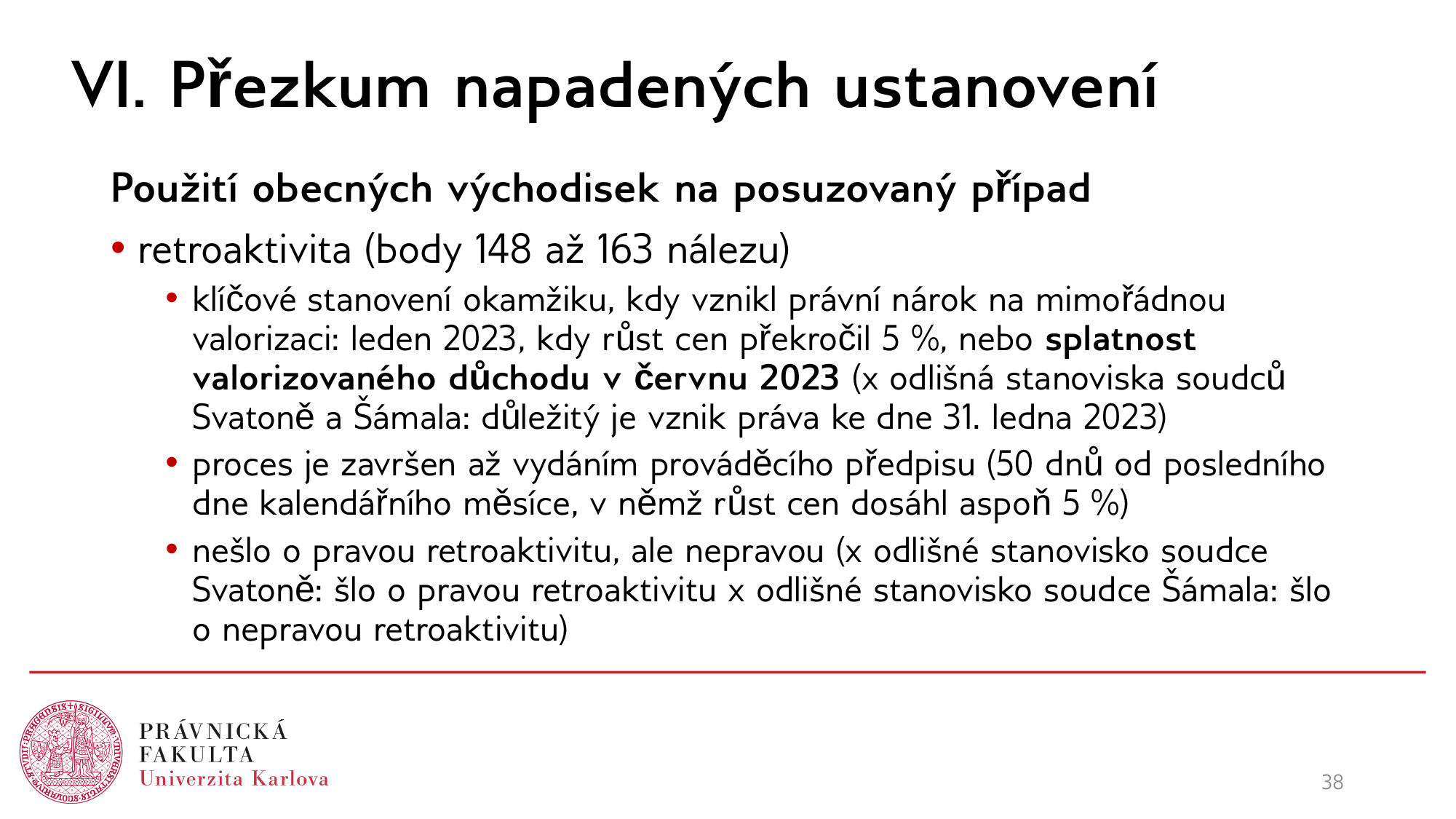

# VI. Přezkum napadených ustanovení
Použití obecných východisek na posuzovaný případ
retroaktivita (body 148 až 163 nálezu)
klíčové stanovení okamžiku, kdy vznikl právní nárok na mimořádnou valorizaci: leden 2023, kdy růst cen překročil 5 %, nebo splatnost valorizovaného důchodu v červnu 2023 (x odlišná stanoviska soudců Svatoně a Šámala: důležitý je vznik práva ke dne 31. ledna 2023)
proces je završen až vydáním prováděcího předpisu (50 dnů od posledního dne kalendářního měsíce, v němž růst cen dosáhl aspoň 5 %)
nešlo o pravou retroaktivitu, ale nepravou (x odlišné stanovisko soudce Svatoně: šlo o pravou retroaktivitu x odlišné stanovisko soudce Šámala: šlo o nepravou retroaktivitu)

38